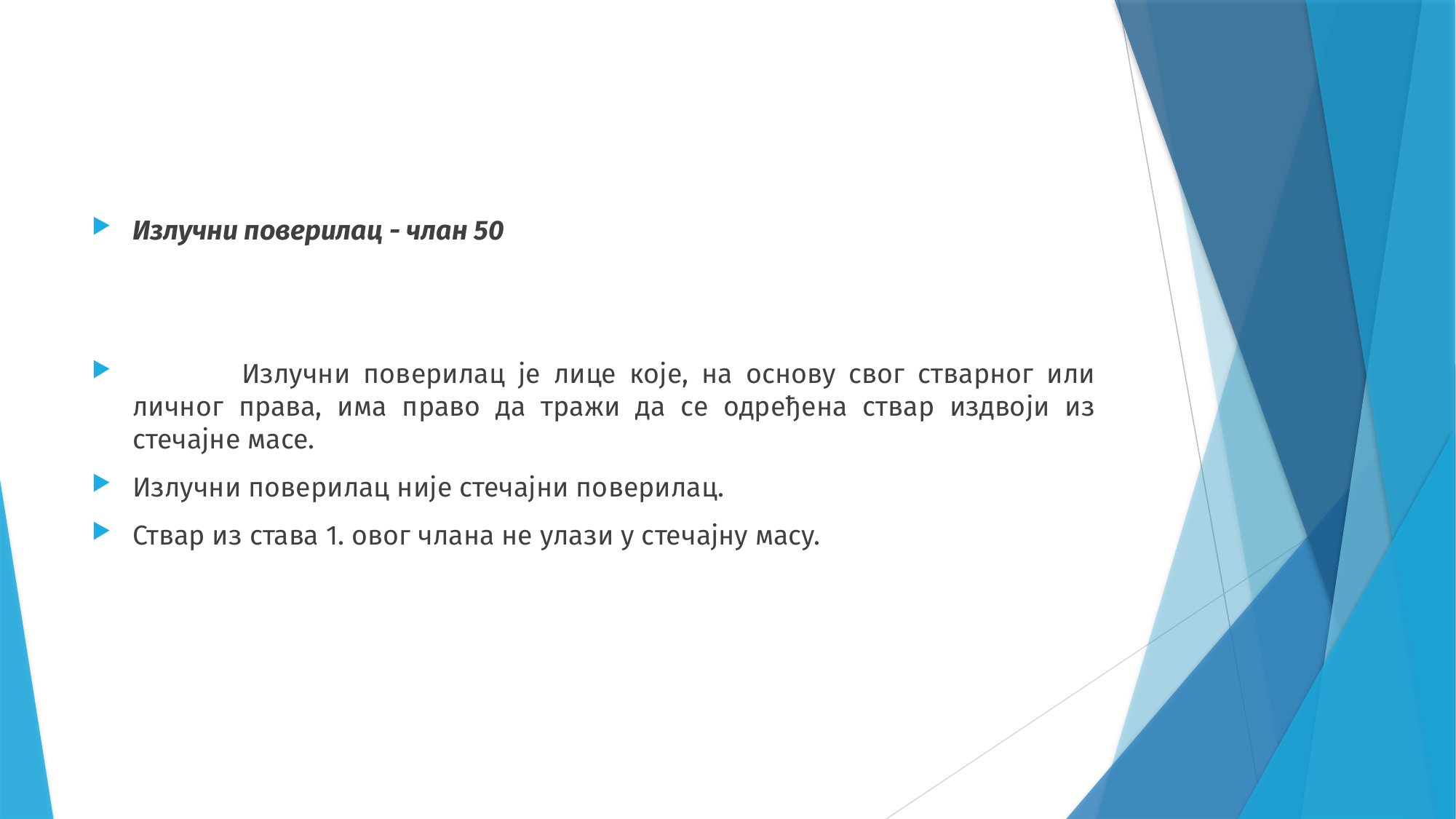

Излучни поверилац - члан 50

	Излучни поверилац је лице које, на основу свог стварног или личног права, има право да тражи да се одређена ствар издвоји из стечајне масе.
Излучни поверилац није стечајни поверилац.
Ствар из става 1. овог члана не улази у стечајну масу.